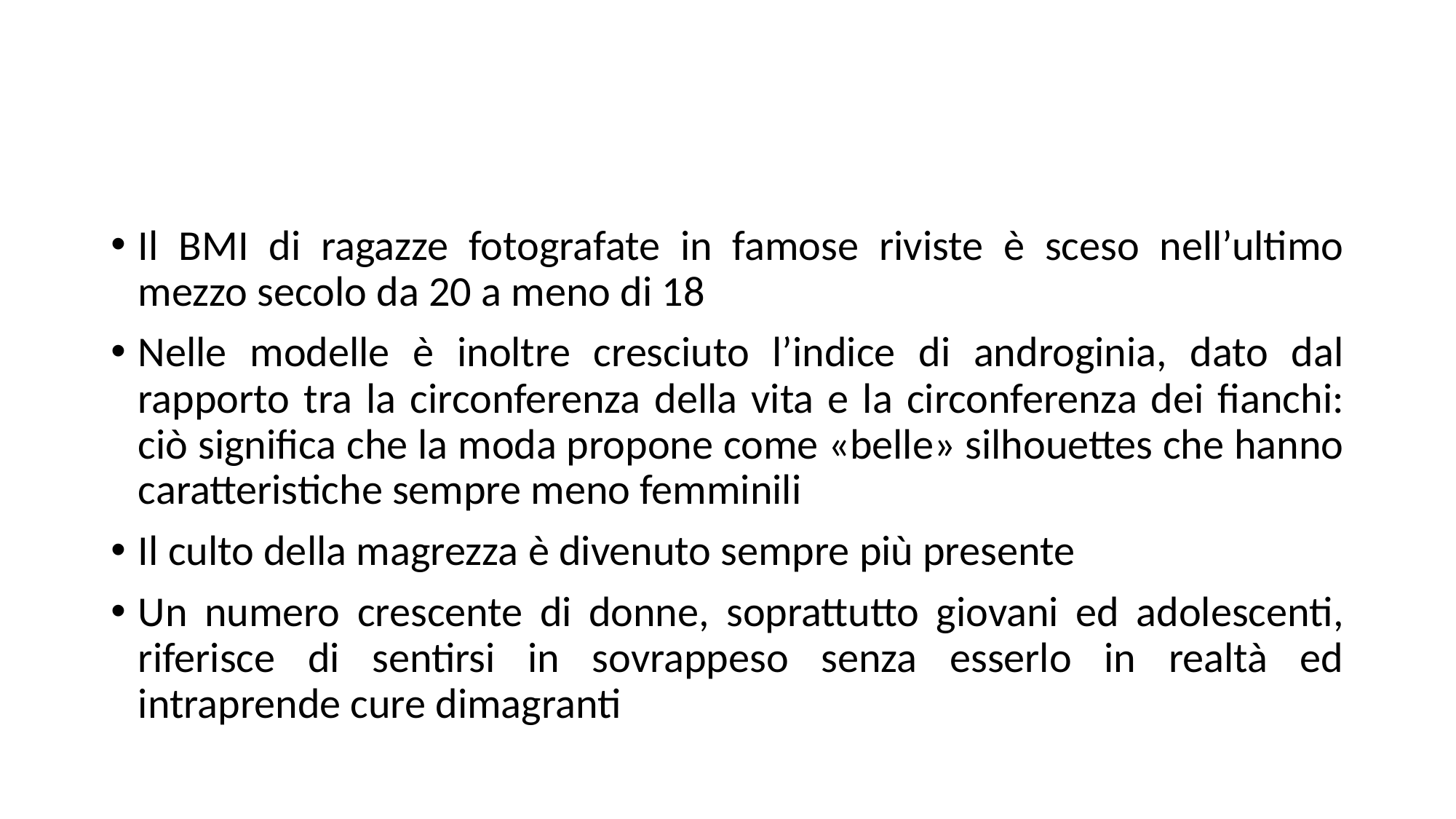

#
Il BMI di ragazze fotografate in famose riviste è sceso nell’ultimo mezzo secolo da 20 a meno di 18
Nelle modelle è inoltre cresciuto l’indice di androginia, dato dal rapporto tra la circonferenza della vita e la circonferenza dei fianchi: ciò significa che la moda propone come «belle» silhouettes che hanno caratteristiche sempre meno femminili
Il culto della magrezza è divenuto sempre più presente
Un numero crescente di donne, soprattutto giovani ed adolescenti, riferisce di sentirsi in sovrappeso senza esserlo in realtà ed intraprende cure dimagranti